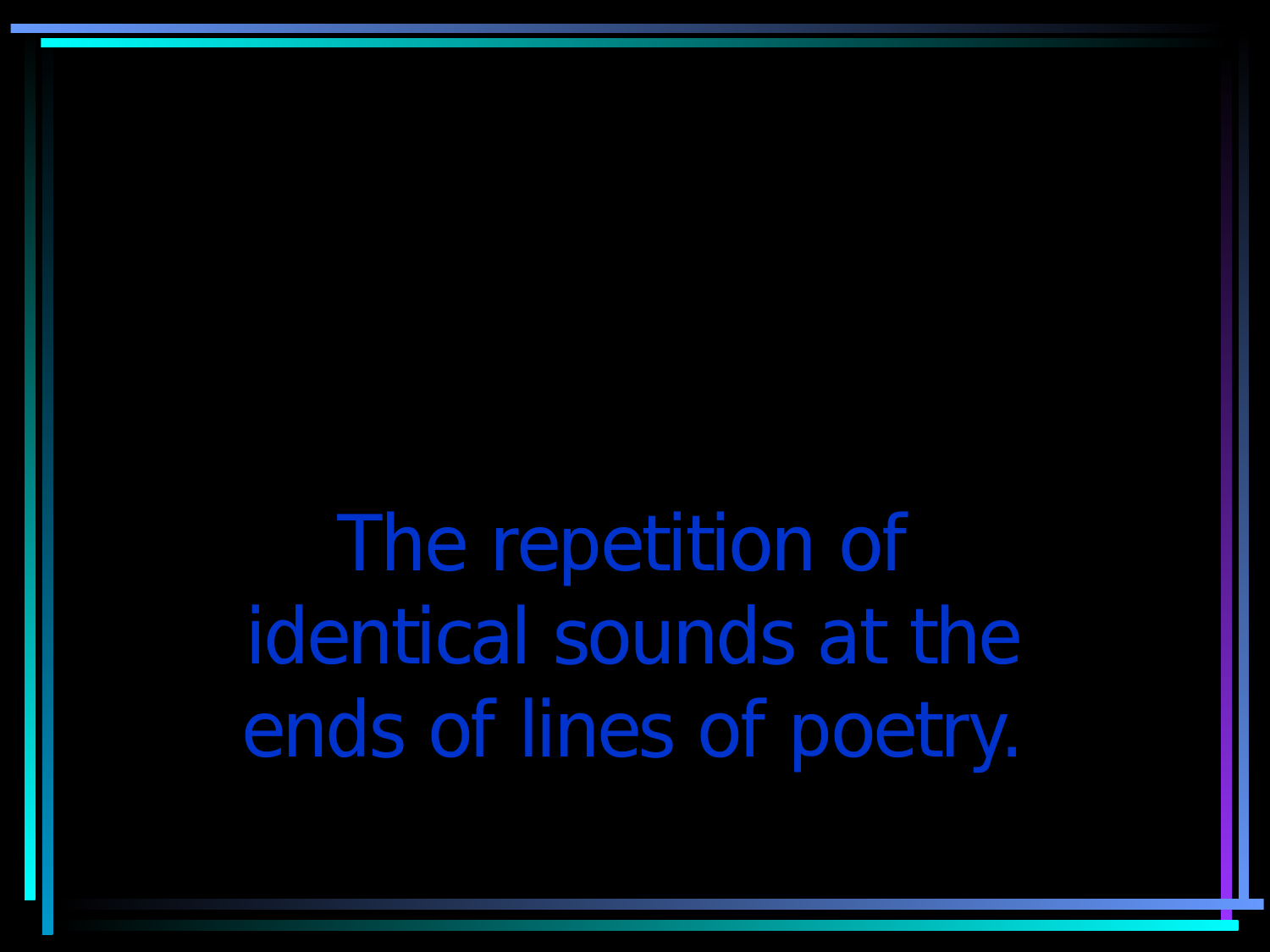

END RHYME
The repetition of  identical sounds at the ends of lines of poetry.